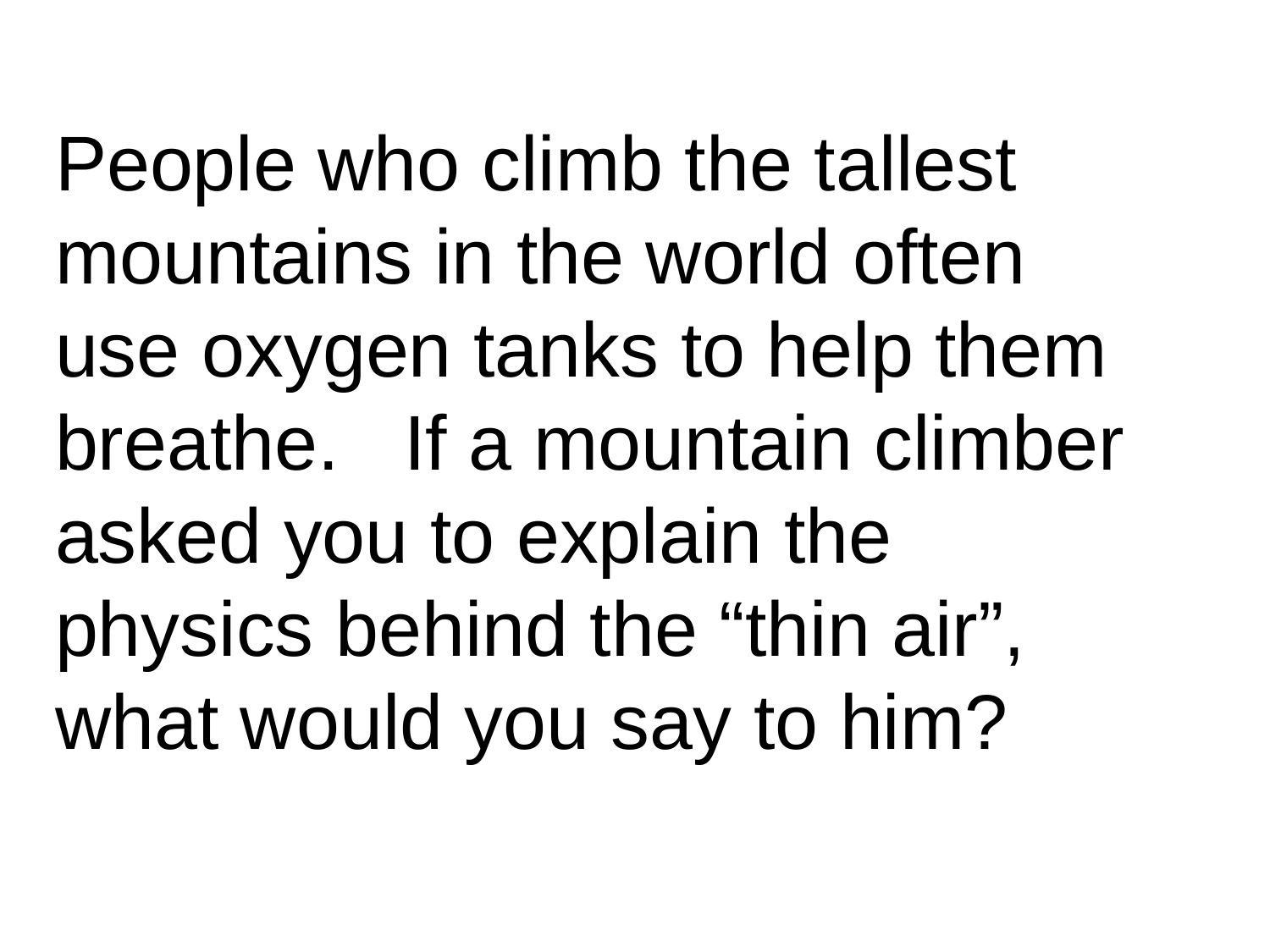

# People who climb the tallest mountains in the world often use oxygen tanks to help them breathe.   If a mountain climber asked you to explain the physics behind the “thin air”, what would you say to him?